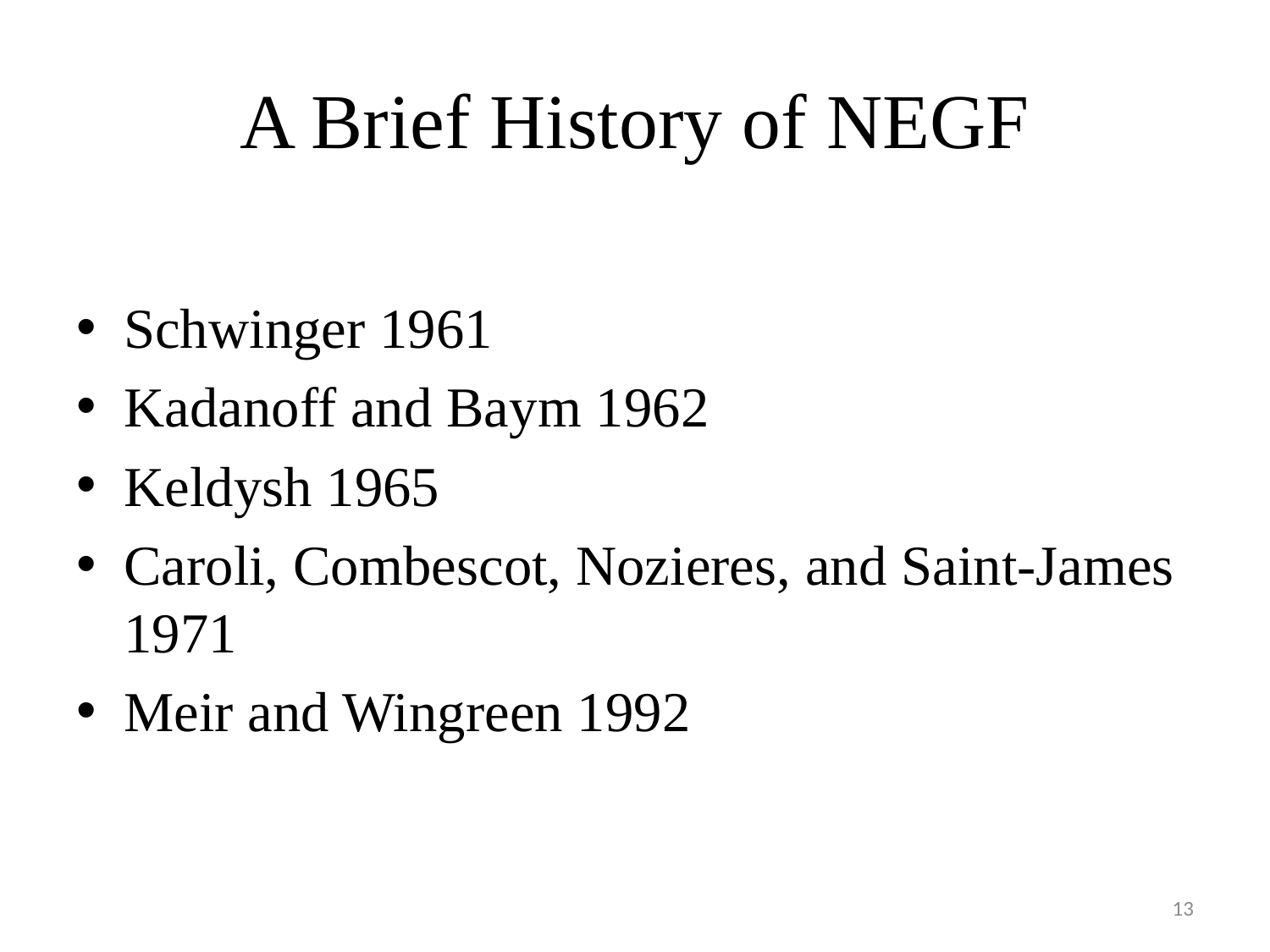

# A Brief History of NEGF
Schwinger 1961
Kadanoff and Baym 1962
Keldysh 1965
Caroli, Combescot, Nozieres, and Saint-James 1971
Meir and Wingreen 1992

13